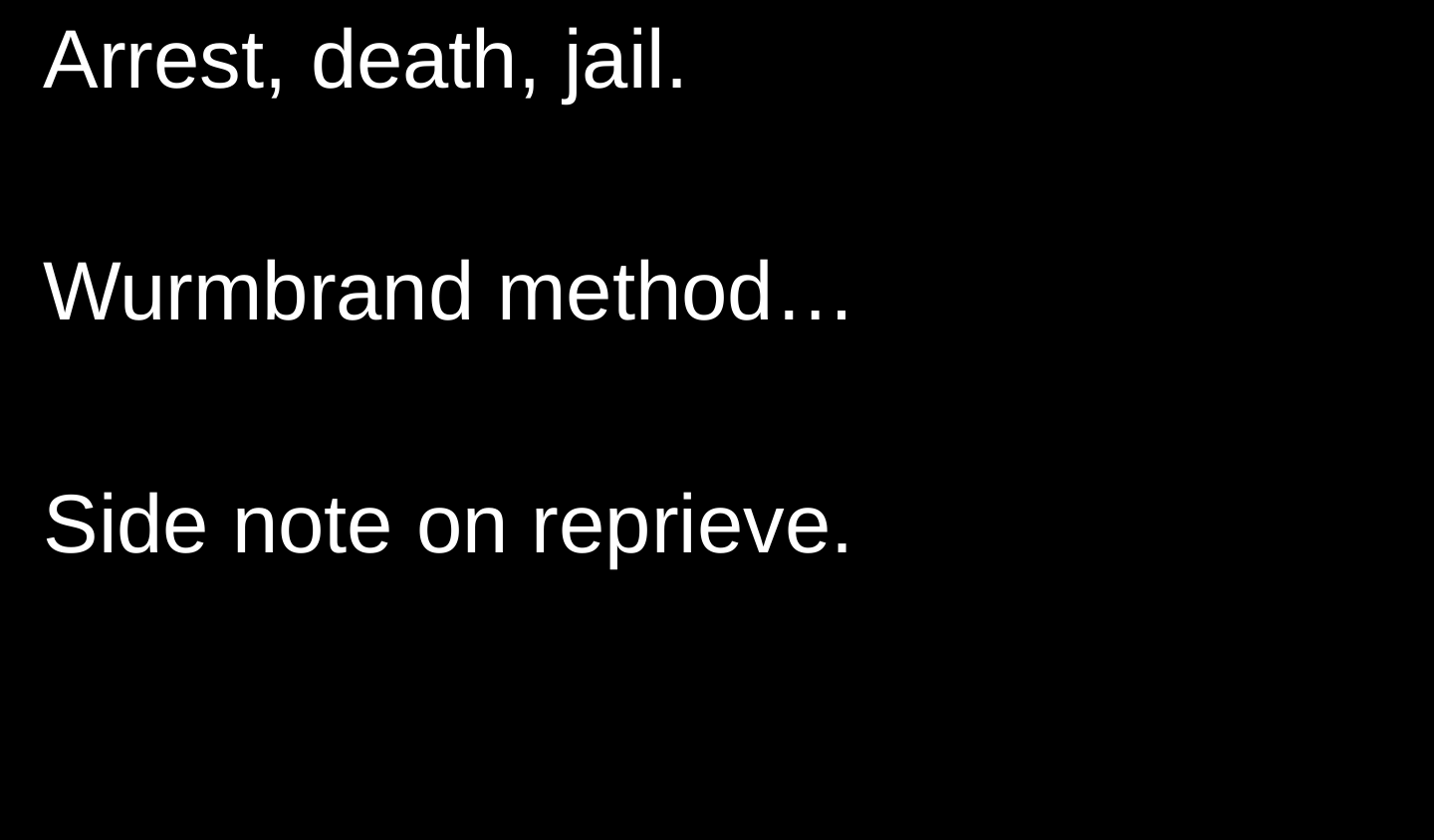

Arrest, death, jail.

Wurmbrand method…

Side note on reprieve.